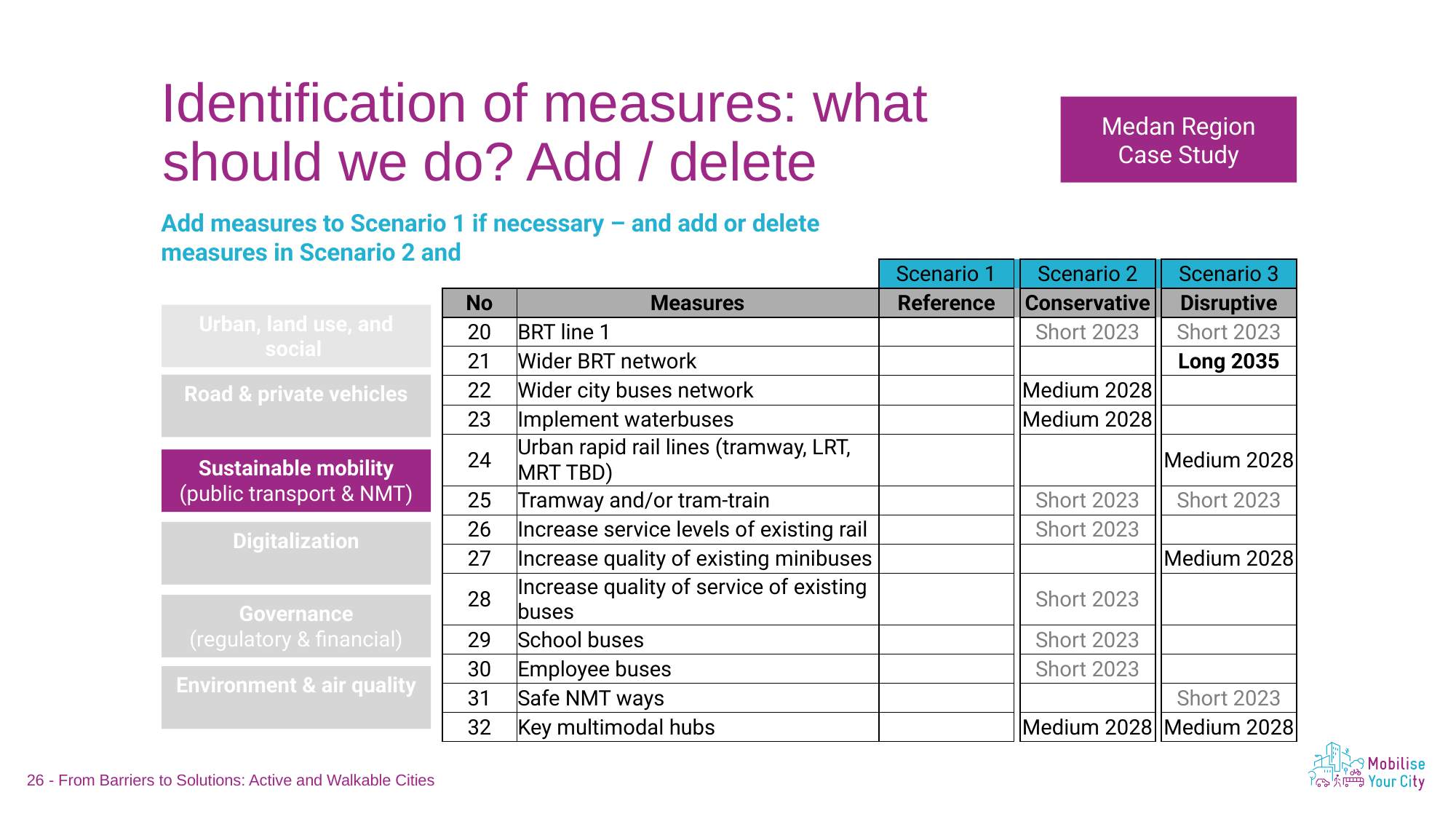

Aim to spend about 2 minutes on this slide

Identification of measures: what should we do? Add / delete

Medan Region Case Study
Add measures to Scenario 1 if necessary – and add or delete measures in Scenario 2 and 3.
|  |  | Scenario 1 |  | Scenario 2 |  | Scenario 3 |
| --- | --- | --- | --- | --- | --- | --- |
| No | Measures | Reference |  | Conservative |  | Disruptive |
| 20 | BRT line 1 |  |  | Short 2023 |  | Short 2023 |
| 21 | Wider BRT network |  |  |  |  | Long 2035 |
| 22 | Wider city buses network |  |  | Medium 2028 |  |  |
| 23 | Implement waterbuses |  |  | Medium 2028 |  |  |
| 24 | Urban rapid rail lines (tramway, LRT, MRT TBD) |  |  |  |  | Medium 2028 |
| 25 | Tramway and/or tram-train |  |  | Short 2023 |  | Short 2023 |
| 26 | Increase service levels of existing rail |  |  | Short 2023 |  |  |
| 27 | Increase quality of existing minibuses |  |  |  |  | Medium 2028 |
| 28 | Increase quality of service of existing buses |  |  | Short 2023 |  |  |
| 29 | School buses |  |  | Short 2023 |  |  |
| 30 | Employee buses |  |  | Short 2023 |  |  |
| 31 | Safe NMT ways |  |  |  |  | Short 2023 |
| 32 | Key multimodal hubs |  |  | Medium 2028 |  | Medium 2028 |
Urban, land use, and social
Road & private vehicles
Sustainable mobility
(public transport & NMT)
Digitalization
Governance
(regulatory & financial)
Environment & air quality